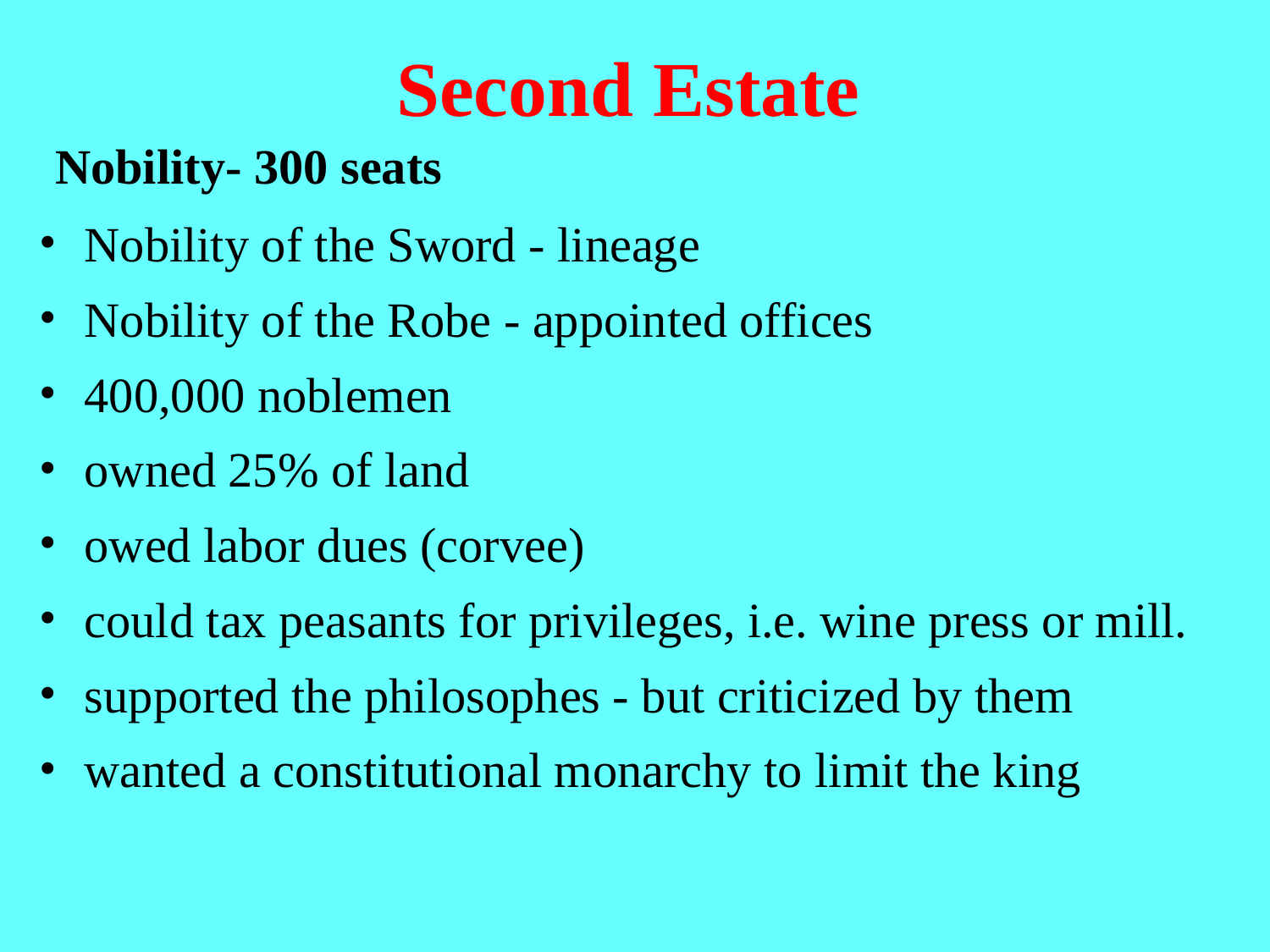

Second Estate
# Nobility- 300 seats
Nobility of the Sword - lineage
Nobility of the Robe - appointed offices
400,000 noblemen
owned 25% of land
owed labor dues (corvee)
could tax peasants for privileges, i.e. wine press or mill.
supported the philosophes - but criticized by them
wanted a constitutional monarchy to limit the king